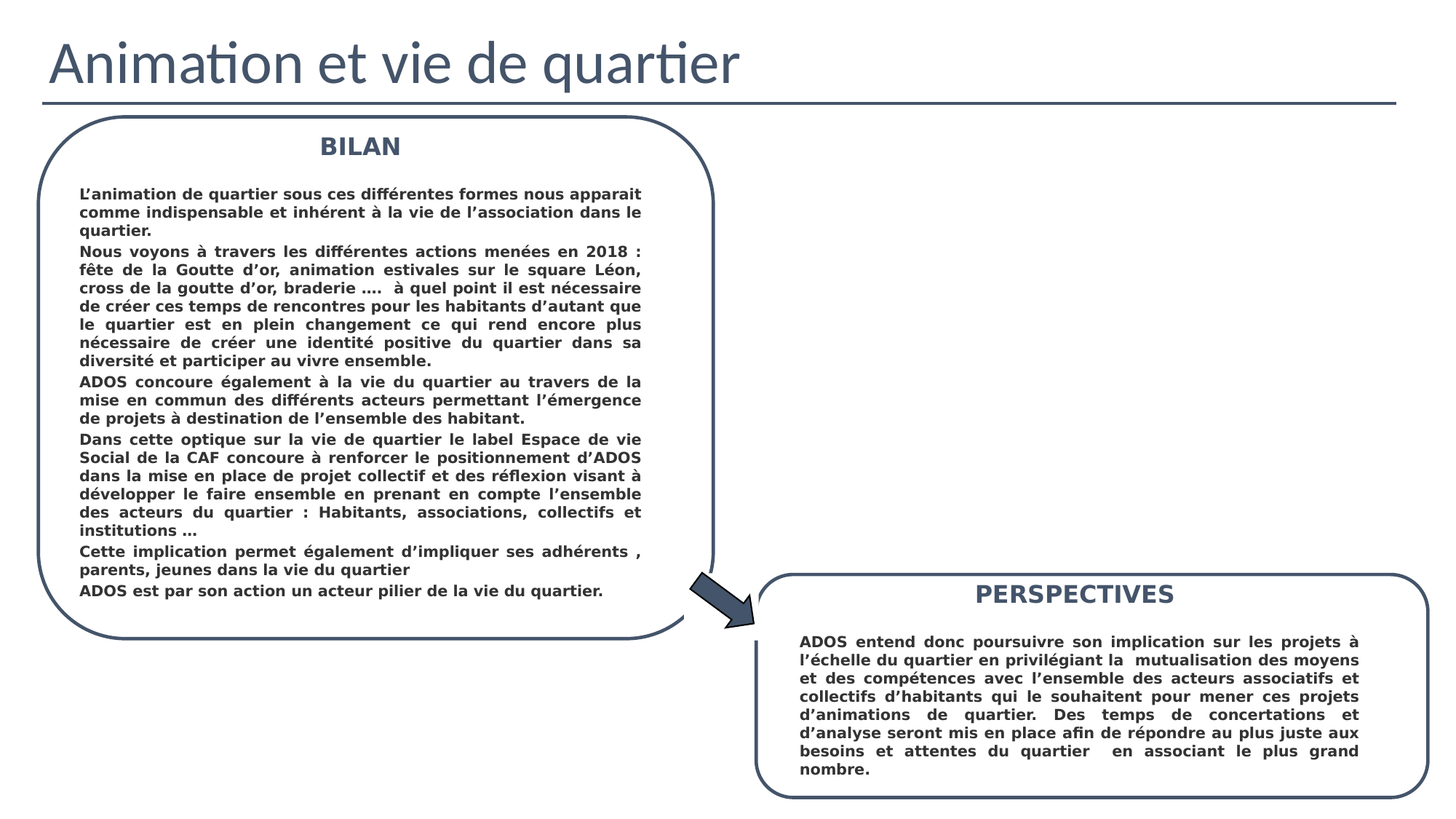

Animation et vie de quartier
IRES
BILAN

L’animation de quartier sous ces différentes formes nous apparait comme indispensable et inhérent à la vie de l’association dans le quartier.
Nous voyons à travers les différentes actions menées en 2018 : fête de la Goutte d’or, animation estivales sur le square Léon, cross de la goutte d’or, braderie ….  à quel point il est nécessaire de créer ces temps de rencontres pour les habitants d’autant que le quartier est en plein changement ce qui rend encore plus nécessaire de créer une identité positive du quartier dans sa diversité et participer au vivre ensemble.
ADOS concoure également à la vie du quartier au travers de la mise en commun des différents acteurs permettant l’émergence de projets à destination de l’ensemble des habitant.
Dans cette optique sur la vie de quartier le label Espace de vie Social de la CAF concoure à renforcer le positionnement d’ADOS dans la mise en place de projet collectif et des réflexion visant à développer le faire ensemble en prenant en compte l’ensemble des acteurs du quartier : Habitants, associations, collectifs et institutions …
Cette implication permet également d’impliquer ses adhérents , parents, jeunes dans la vie du quartier
ADOS est par son action un acteur pilier de la vie du quartier.
PERSPECTIVES

ADOS entend donc poursuivre son implication sur les projets à l’échelle du quartier en privilégiant la  mutualisation des moyens et des compétences avec l’ensemble des acteurs associatifs et collectifs d’habitants qui le souhaitent pour mener ces projets d’animations de quartier. Des temps de concertations et d’analyse seront mis en place afin de répondre au plus juste aux besoins et attentes du quartier  en associant le plus grand nombre.